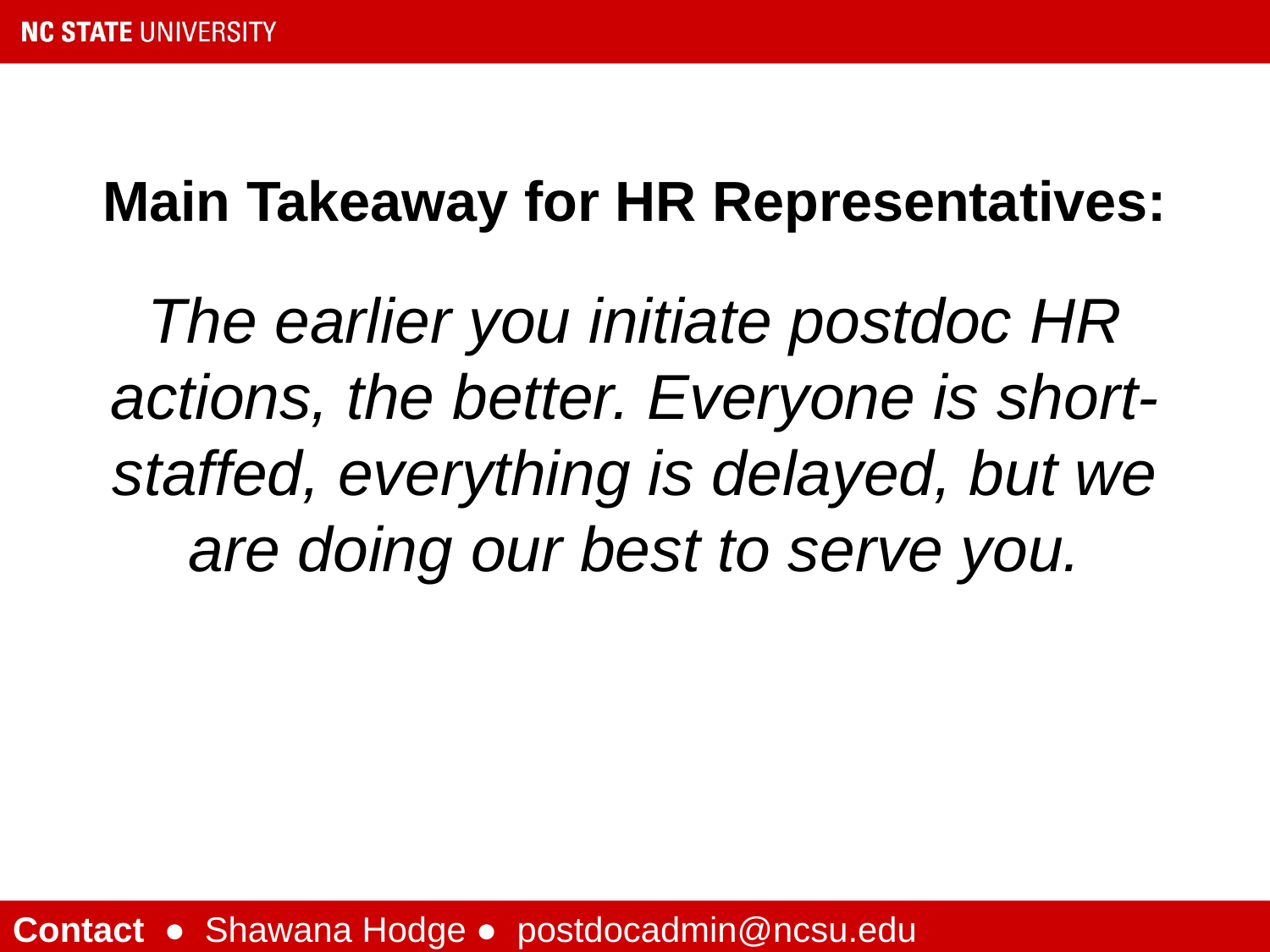

# Main Takeaway for HR Representatives:
The earlier you initiate postdoc HR actions, the better. Everyone is short-staffed, everything is delayed, but we are doing our best to serve you.

Contact  ●  Shawana Hodge ●  postdocadmin@ncsu.edu